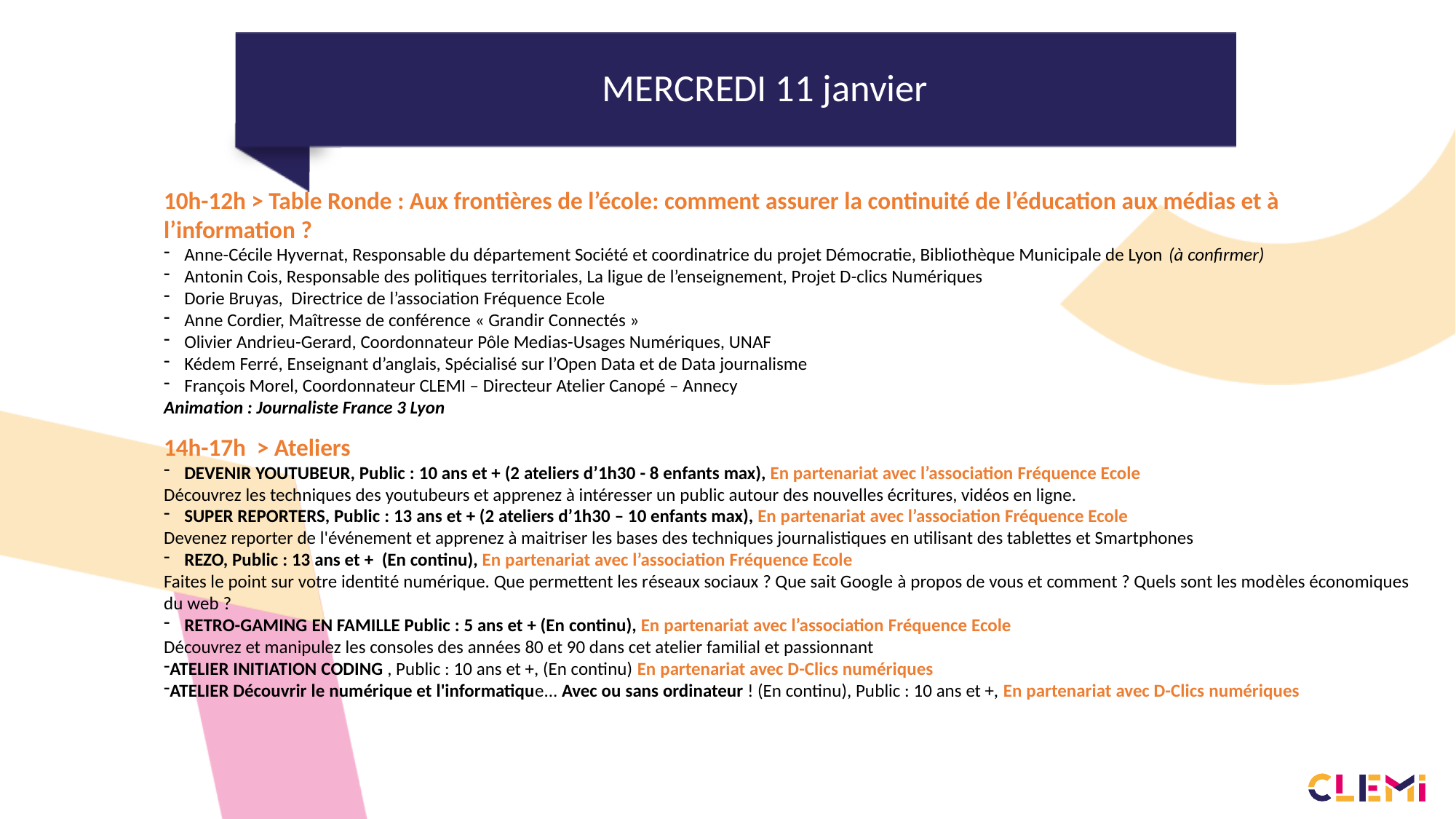

# MERCREDI 11 janvier
10h-12h > Table Ronde : Aux frontières de l’école: comment assurer la continuité de l’éducation aux médias et à l’information ?
Anne-Cécile Hyvernat, Responsable du département Société et coordinatrice du projet Démocratie, Bibliothèque Municipale de Lyon (à confirmer)
Antonin Cois, Responsable des politiques territoriales, La ligue de l’enseignement, Projet D-clics Numériques
Dorie Bruyas,  Directrice de l’association Fréquence Ecole
Anne Cordier, Maîtresse de conférence « Grandir Connectés »
Olivier Andrieu-Gerard, Coordonnateur Pôle Medias-Usages Numériques, UNAF
Kédem Ferré, Enseignant d’anglais, Spécialisé sur l’Open Data et de Data journalisme
François Morel, Coordonnateur CLEMI – Directeur Atelier Canopé – Annecy
Animation : Journaliste France 3 Lyon
14h-17h  > Ateliers
DEVENIR YOUTUBEUR, Public : 10 ans et + (2 ateliers d’1h30 - 8 enfants max), En partenariat avec l’association Fréquence Ecole
Découvrez les techniques des youtubeurs et apprenez à intéresser un public autour des nouvelles écritures, vidéos en ligne.
SUPER REPORTERS, Public : 13 ans et + (2 ateliers d’1h30 – 10 enfants max), En partenariat avec l’association Fréquence Ecole
Devenez reporter de l'événement et apprenez à maitriser les bases des techniques journalistiques en utilisant des tablettes et Smartphones
REZO, Public : 13 ans et +  (En continu), En partenariat avec l’association Fréquence Ecole
Faites le point sur votre identité numérique. Que permettent les réseaux sociaux ? Que sait Google à propos de vous et comment ? Quels sont les modèles économiques du web ?
RETRO-GAMING EN FAMILLE Public : 5 ans et + (En continu), En partenariat avec l’association Fréquence Ecole
Découvrez et manipulez les consoles des années 80 et 90 dans cet atelier familial et passionnant
ATELIER INITIATION CODING , Public : 10 ans et +, (En continu) En partenariat avec D-Clics numériques
ATELIER Découvrir le numérique et l'informatique... Avec ou sans ordinateur ! (En continu), Public : 10 ans et +, En partenariat avec D-Clics numériques